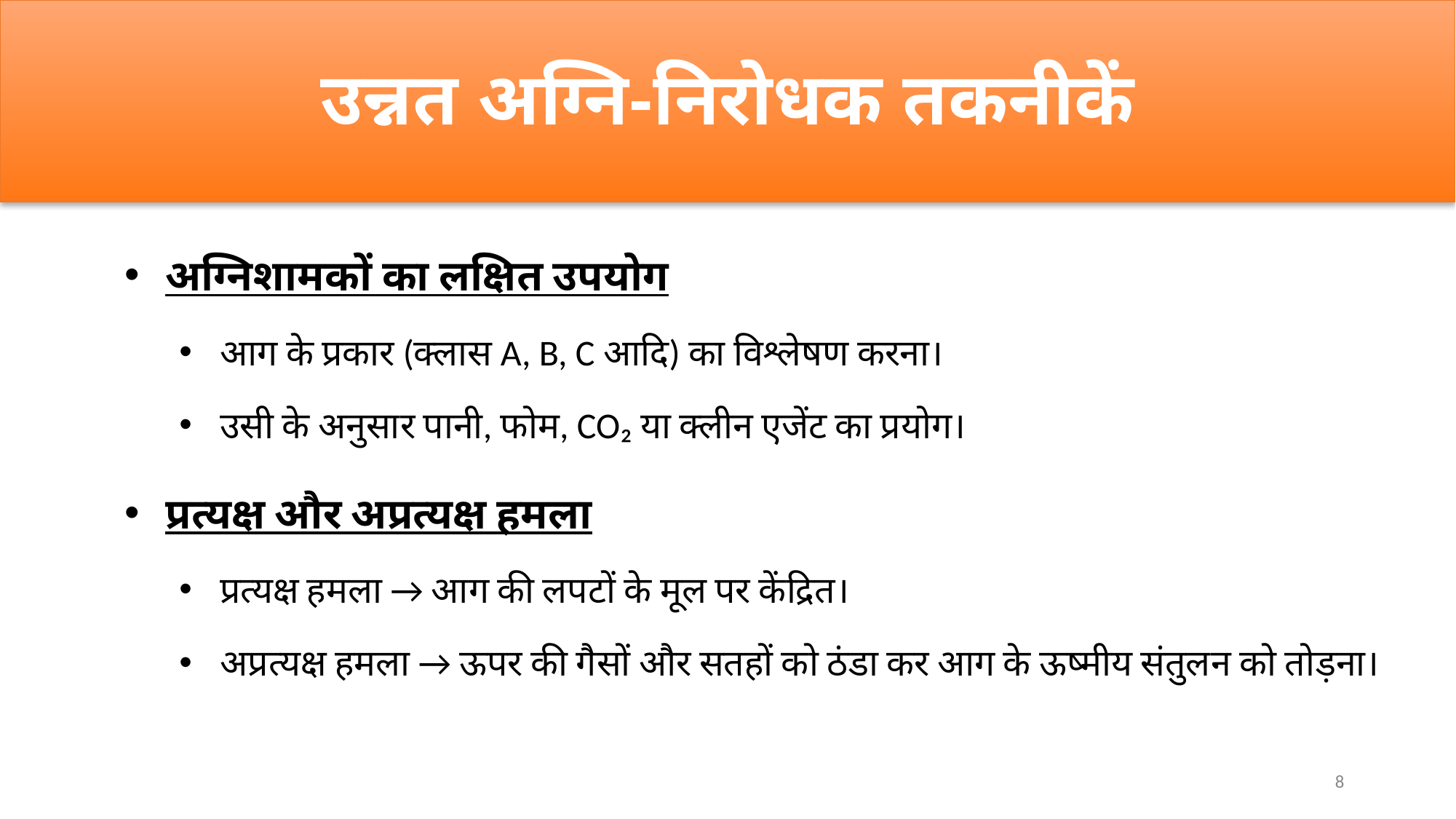

# उन्नत अग्नि-निरोधक तकनीकें
अग्निशामकों का लक्षित उपयोग
आग के प्रकार (क्लास A, B, C आदि) का विश्लेषण करना।
उसी के अनुसार पानी, फोम, CO₂ या क्लीन एजेंट का प्रयोग।
प्रत्यक्ष और अप्रत्यक्ष हमला
प्रत्यक्ष हमला → आग की लपटों के मूल पर केंद्रित।
अप्रत्यक्ष हमला → ऊपर की गैसों और सतहों को ठंडा कर आग के ऊष्मीय संतुलन को तोड़ना।

8